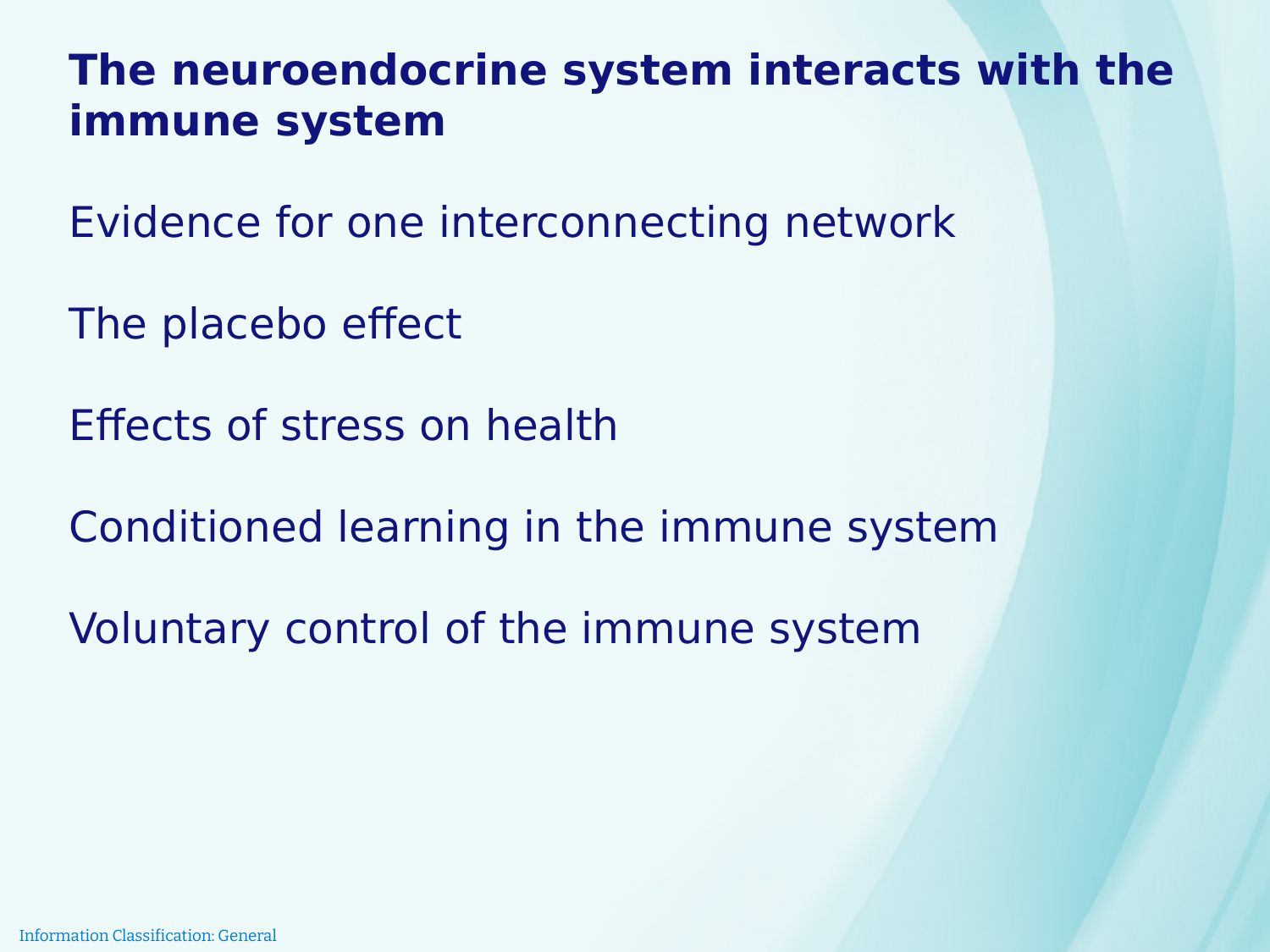

The neuroendocrine system interacts with the immune system

Evidence for one interconnecting network

The placebo effect

Effects of stress on health

Conditioned learning in the immune system

Voluntary control of the immune system